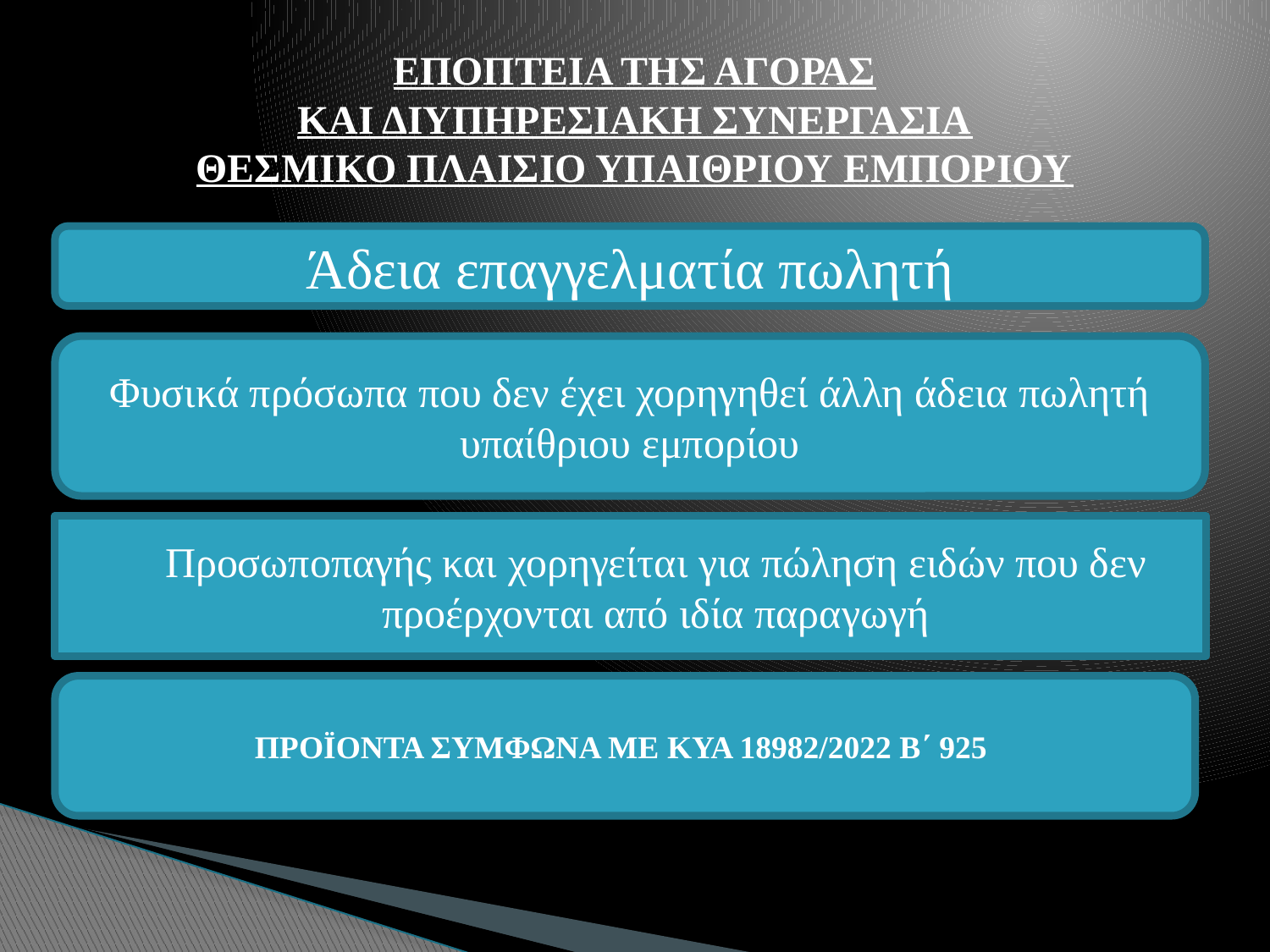

# ΕΠΟΠΤΕΙΑ ΤΗΣ ΑΓΟΡΑΣ ΚΑΙ ΔΙΥΠΗΡΕΣΙΑΚΗ ΣΥΝΕΡΓΑΣΙΑ ΘΕΣΜΙΚΟ ΠΛΑΙΣΙΟ ΥΠΑΙΘΡΙΟΥ ΕΜΠΟΡΙΟΥ
Άδεια επαγγελματία πωλητή

Φυσικά πρόσωπα που δεν έχει χορηγηθεί άλλη άδεια πωλητή υπαίθριου εμπορίου
Προσωποπαγής και χορηγείται για πώληση ειδών που δεν προέρχονται από ιδία παραγωγή
ΠΡΟΪΟΝΤΑ ΣΥΜΦΩΝΑ ΜΕ ΚΥΑ 18982/2022 Β΄ 925